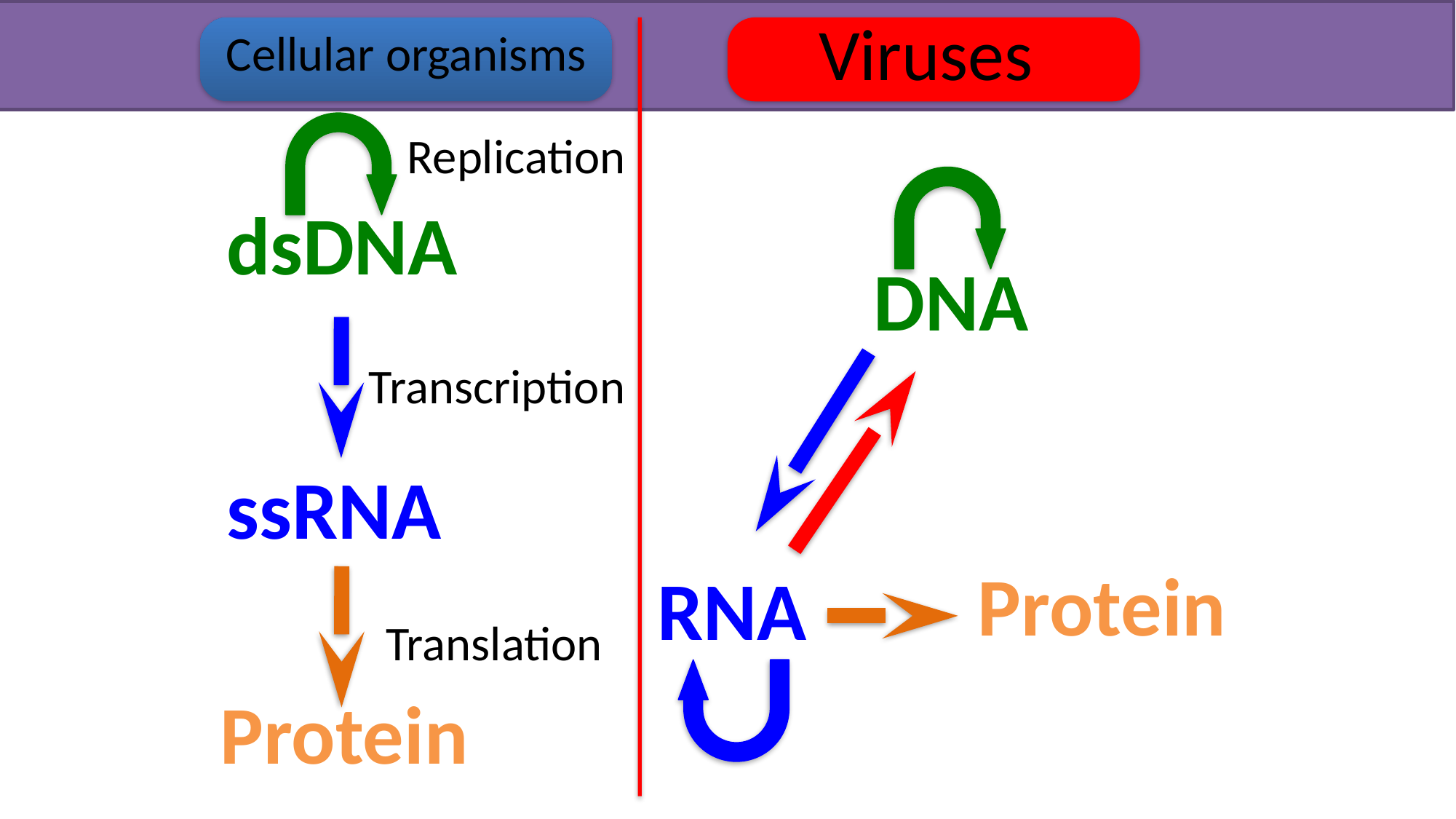

Viruses

Cellular organisms

Replication

dsDNA
DNA
Transcription
ssRNA
Protein
RNA
Translation

Protein